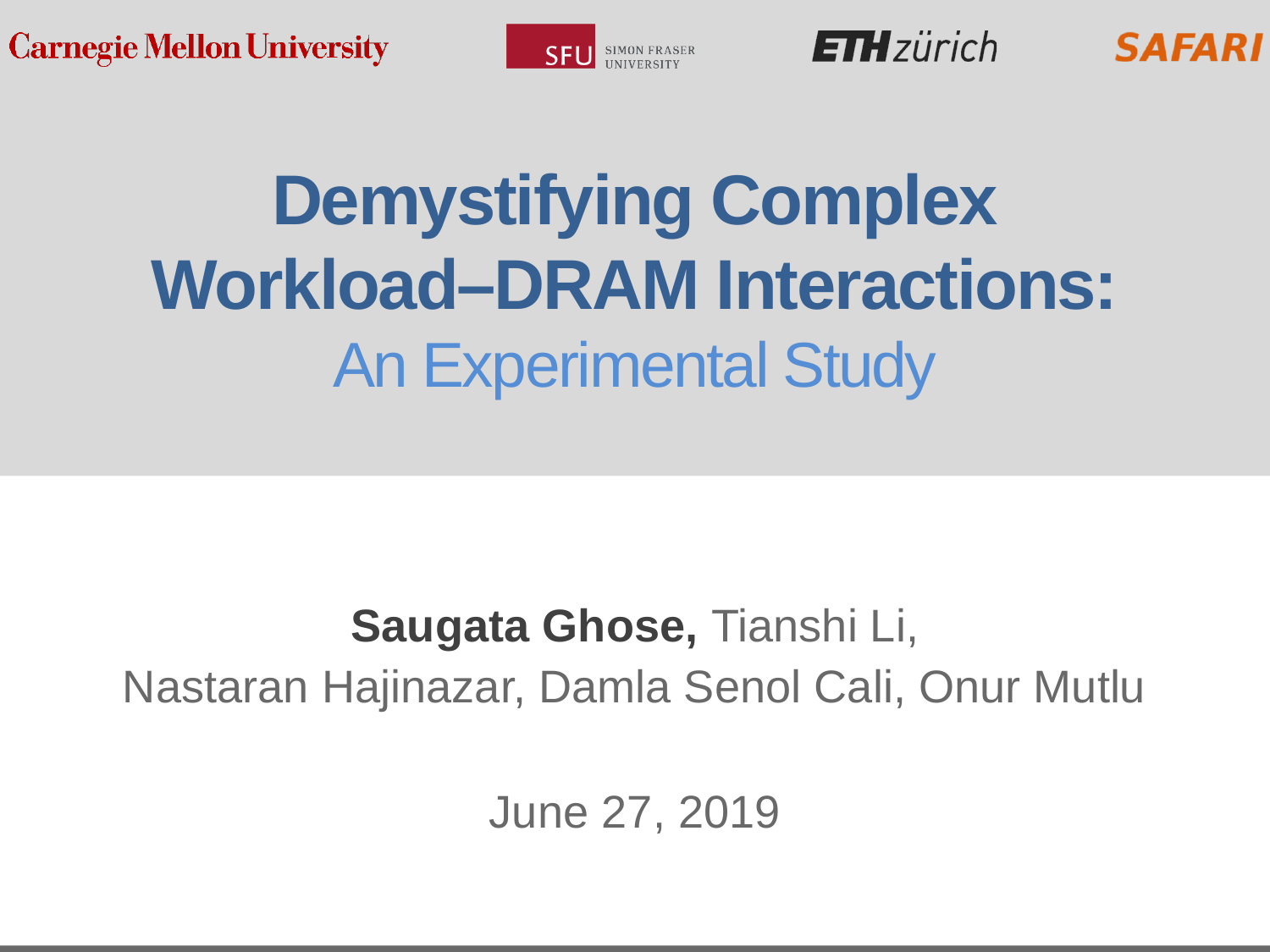

# Demystifying Complex Workload–DRAM Interactions: An Experimental Study
Saugata Ghose, Tianshi Li,
Nastaran Hajinazar, Damla Senol Cali, Onur Mutlu

June 27, 2019